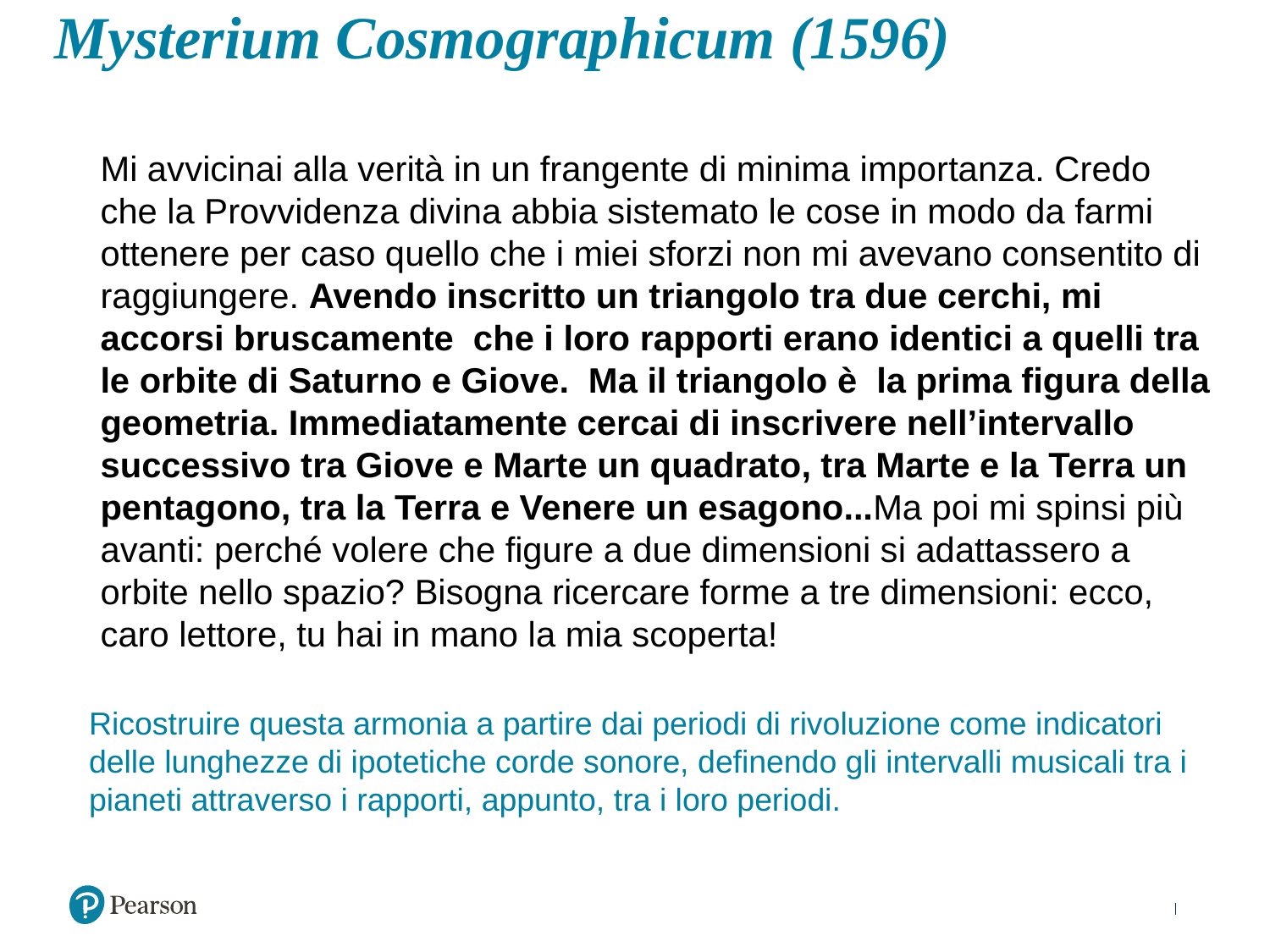

# Mysterium Cosmographicum (1596)
	Mi avvicinai alla verità in un frangente di minima importanza. Credo che la Provvidenza divina abbia sistemato le cose in modo da farmi ottenere per caso quello che i miei sforzi non mi avevano consentito di raggiungere. Avendo inscritto un triangolo tra due cerchi, mi accorsi bruscamente  che i loro rapporti erano identici a quelli tra  le orbite di Saturno e Giove.  Ma il triangolo è  la prima figura della geometria. Immediatamente cercai di inscrivere nell’intervallo successivo tra Giove e Marte un quadrato, tra Marte e la Terra un pentagono, tra la Terra e Venere un esagono...Ma poi mi spinsi più avanti: perché volere che figure a due dimensioni si adattassero a orbite nello spazio? Bisogna ricercare forme a tre dimensioni: ecco, caro lettore, tu hai in mano la mia scoperta!
Ricostruire questa armonia a partire dai periodi di rivoluzione come indicatori delle lunghezze di ipotetiche corde sonore, definendo gli intervalli musicali tra i pianeti attraverso i rapporti, appunto, tra i loro periodi.